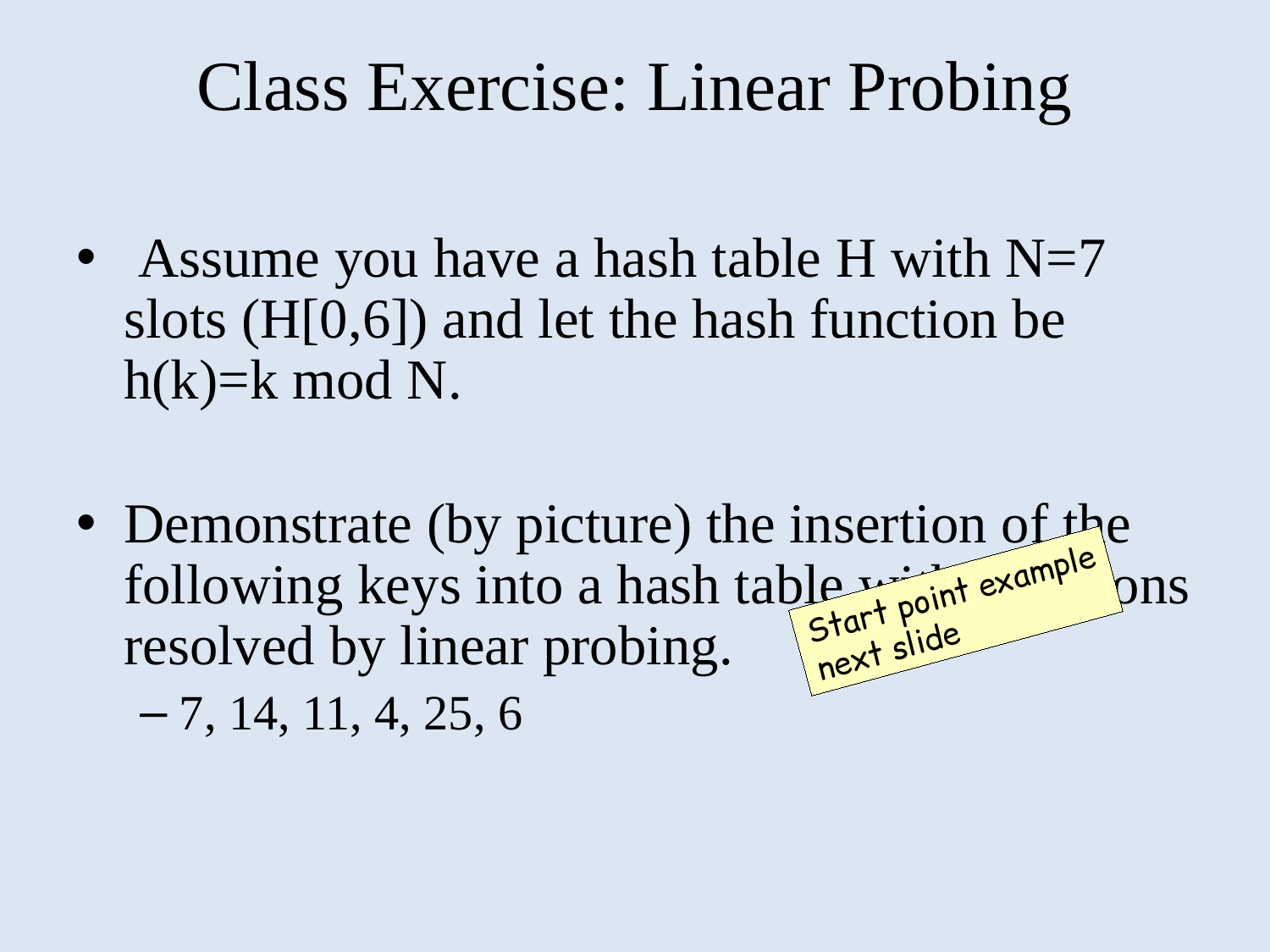

# Class Exercise: Linear Probing
 Assume you have a hash table H with N=7 slots (H[0,6]) and let the hash function be h(k)=k mod N.

Demonstrate (by picture) the insertion of the following keys into a hash table with collisions resolved by linear probing.
7, 14, 11, 4, 25, 6
Start point example
next slide